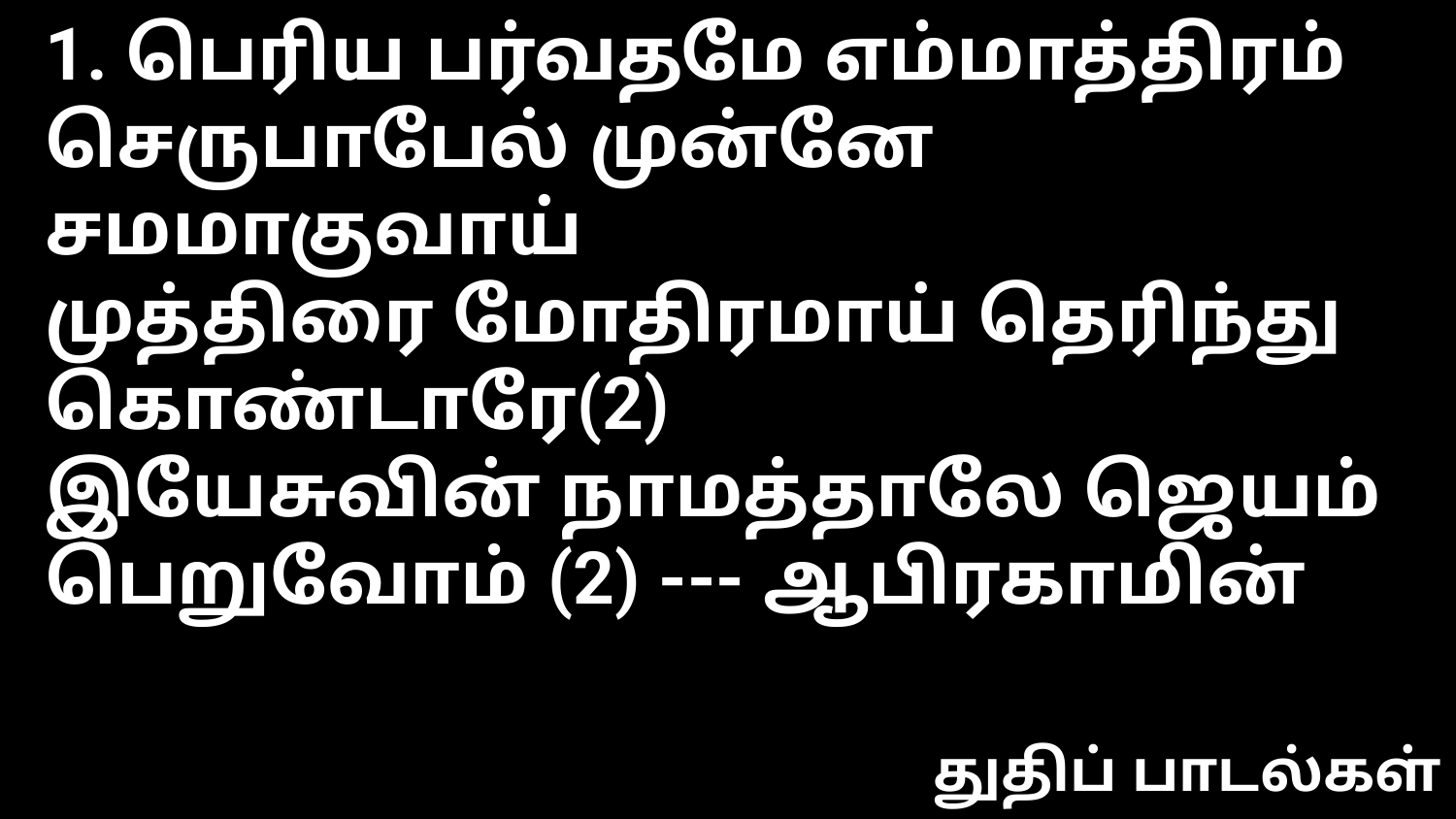

1. பெரிய பர்வதமே எம்மாத்திரம்
செருபாபேல் முன்னே சமமாகுவாய்
முத்திரை மோதிரமாய் தெரிந்து கொண்டாரே(2)
இயேசுவின் நாமத்தாலே ஜெயம் பெறுவோம் (2) --- ஆபிரகாமின்

துதிப் பாடல்கள்